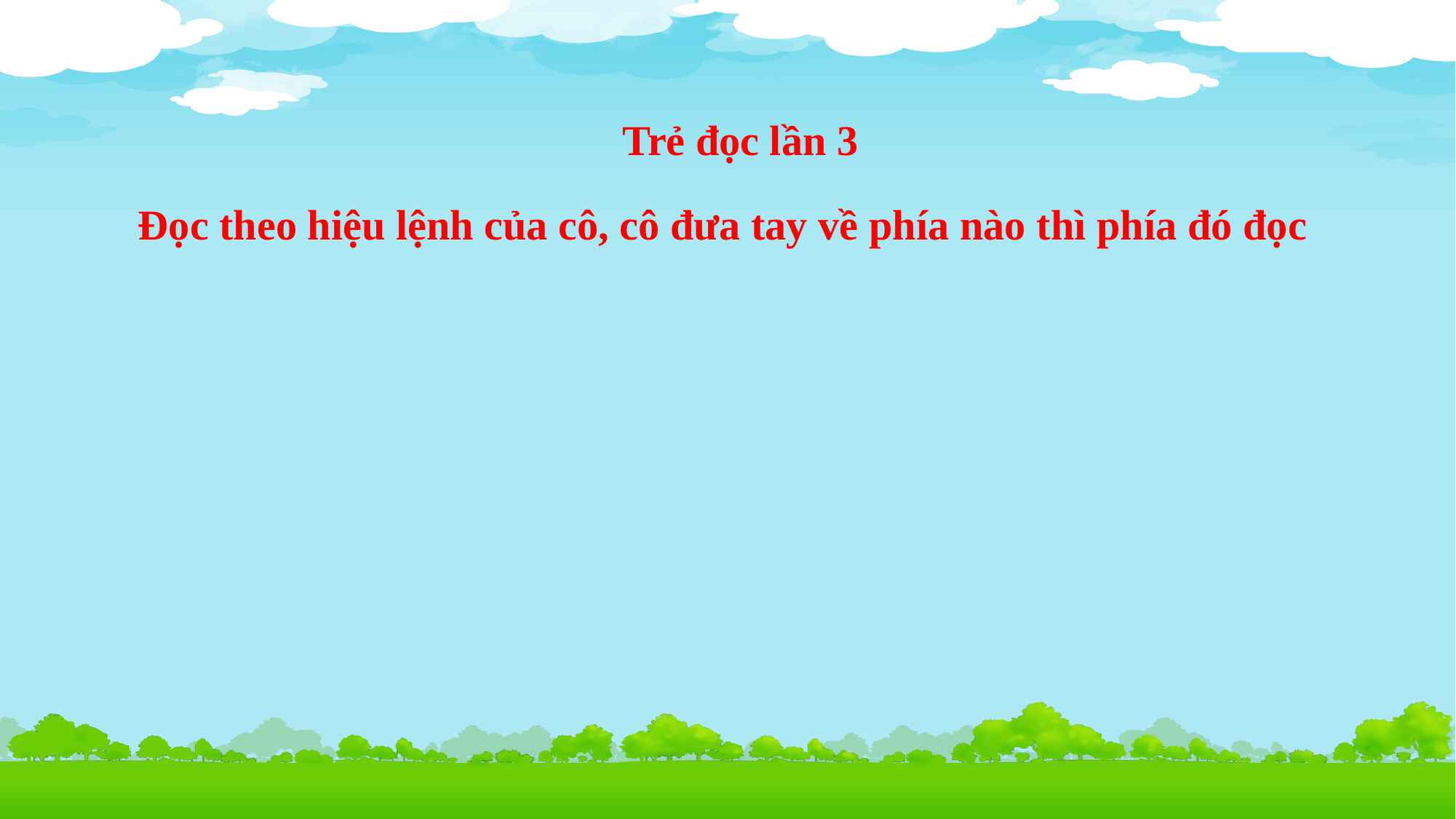

Trẻ đọc lần 3
Đọc theo hiệu lệnh của cô, cô đưa tay về phía nào thì phía đó đọc